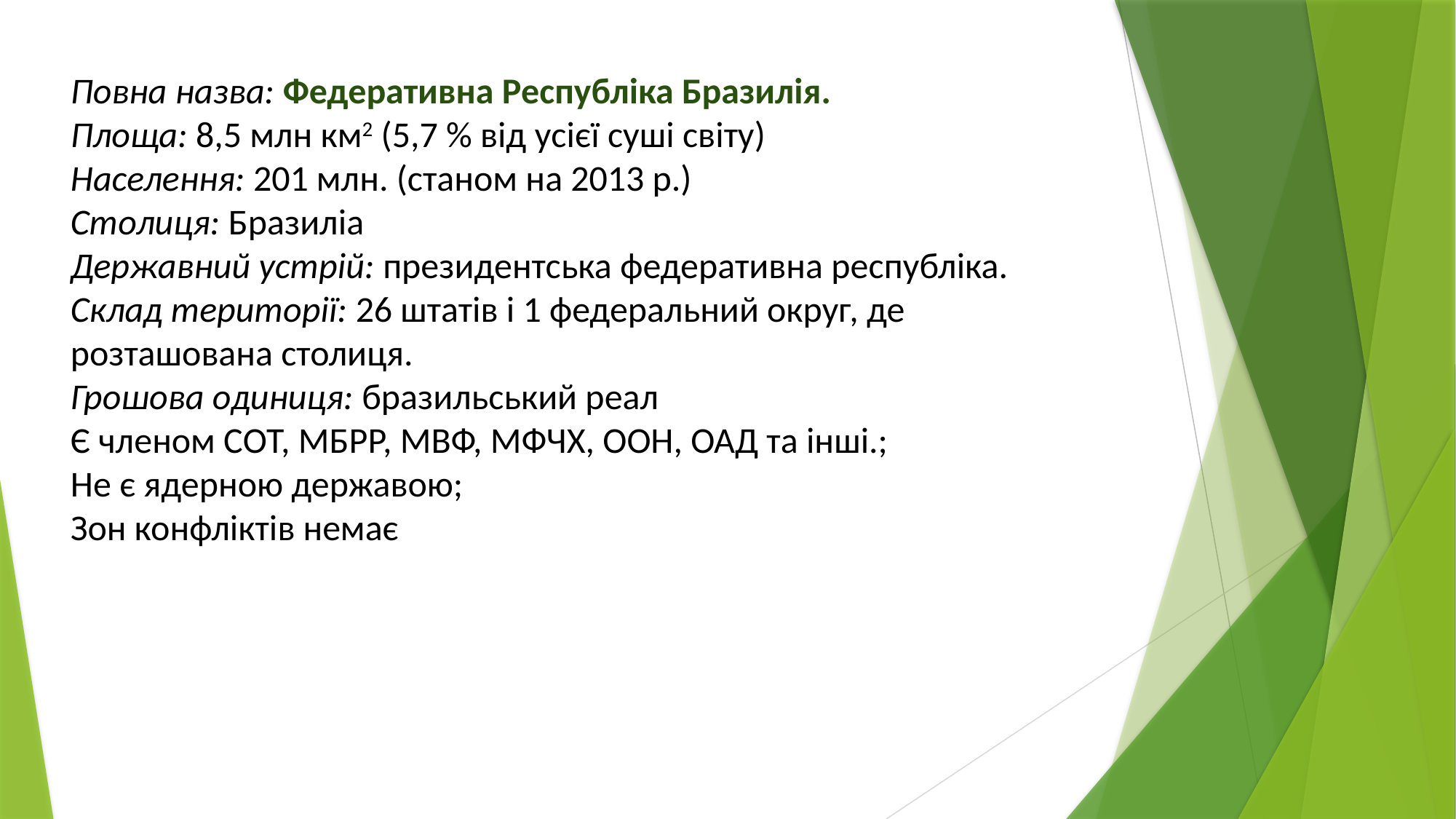

Повна назва: Федеративна Республіка Бразилія.
Площа: 8,5 млн км2 (5,7 % від усієї суші світу)
Населення: 201 млн. (станом на 2013 р.)
Столиця: Бразиліа
Державний устрій: президентська федеративна республіка.
Склад території: 26 штатів і 1 федеральний округ, де розташована столиця.
Грошова одиниця: бразильський реал
Є членом СОТ, МБРР, МВФ, МФЧХ, ООН, ОАД та інші.;
Не є ядерною державою;
Зон конфліктів немає